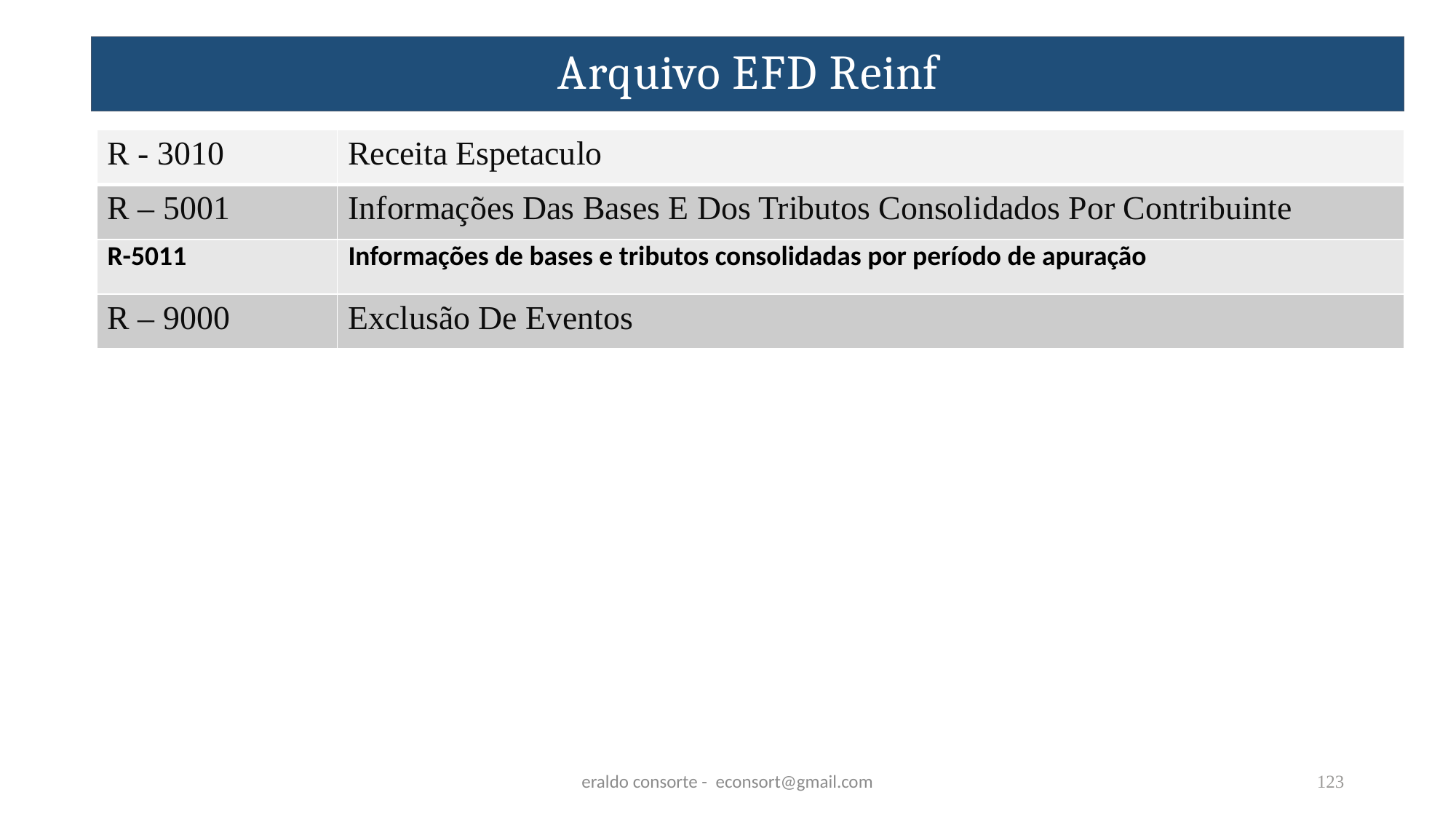

# Arquivo EFD Reinf
| R - 3010 | Receita Espetaculo |
| --- | --- |
| R – 5001 | Informações Das Bases E Dos Tributos Consolidados Por Contribuinte |
| R-5011 | Informações de bases e tributos consolidadas por período de apuração |
| R – 9000 | Exclusão De Eventos |
eraldo consorte -  econsort@gmail.com
123